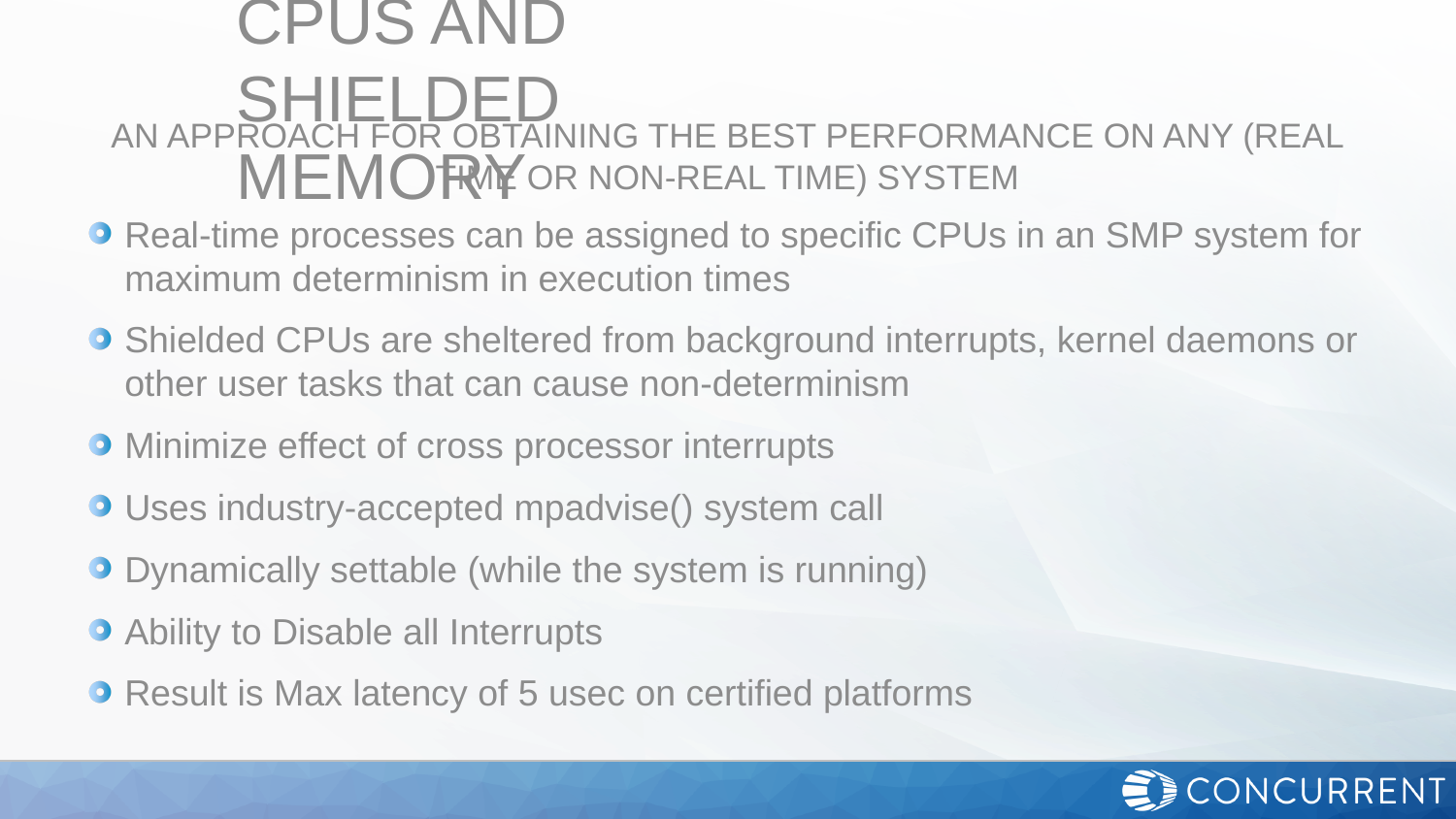

# Shielded CPUs and Shielded Memory
An approach for obtaining the best performance on any (Real Time or non-Real Time) system

Real-time processes can be assigned to specific CPUs in an SMP system for maximum determinism in execution times
Shielded CPUs are sheltered from background interrupts, kernel daemons or other user tasks that can cause non-determinism
Minimize effect of cross processor interrupts
Uses industry-accepted mpadvise() system call
Dynamically settable (while the system is running)
Ability to Disable all Interrupts
Result is Max latency of 5 usec on certified platforms